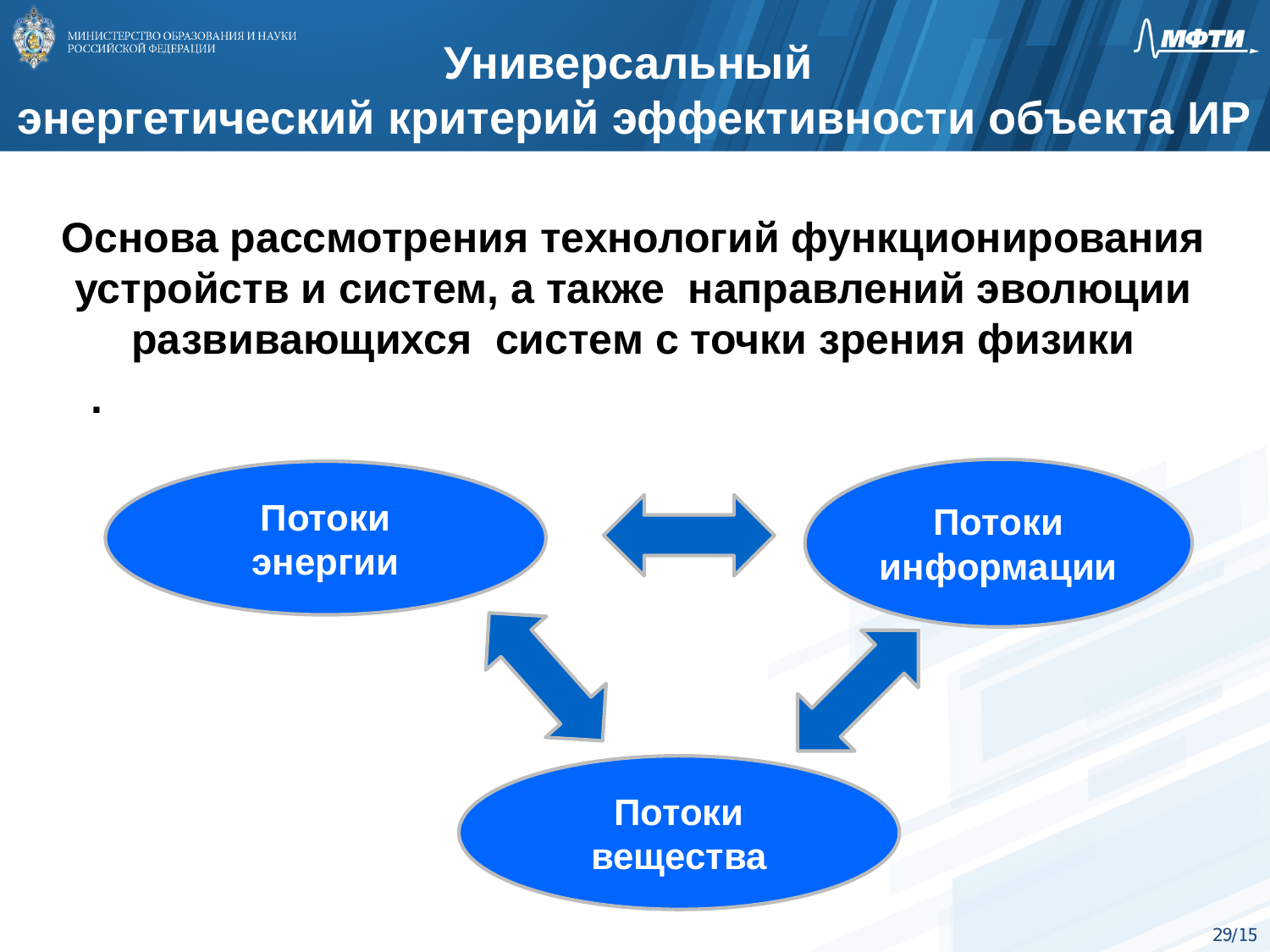

Универсальный
энергетический критерий эффективности объекта ИР
Основа рассмотрения технологий функционирования
устройств и систем, а также  направлений эволюции развивающихся  систем с точки зрения физики
.
Потоки информации
Потоки энергии

Потоки вещества